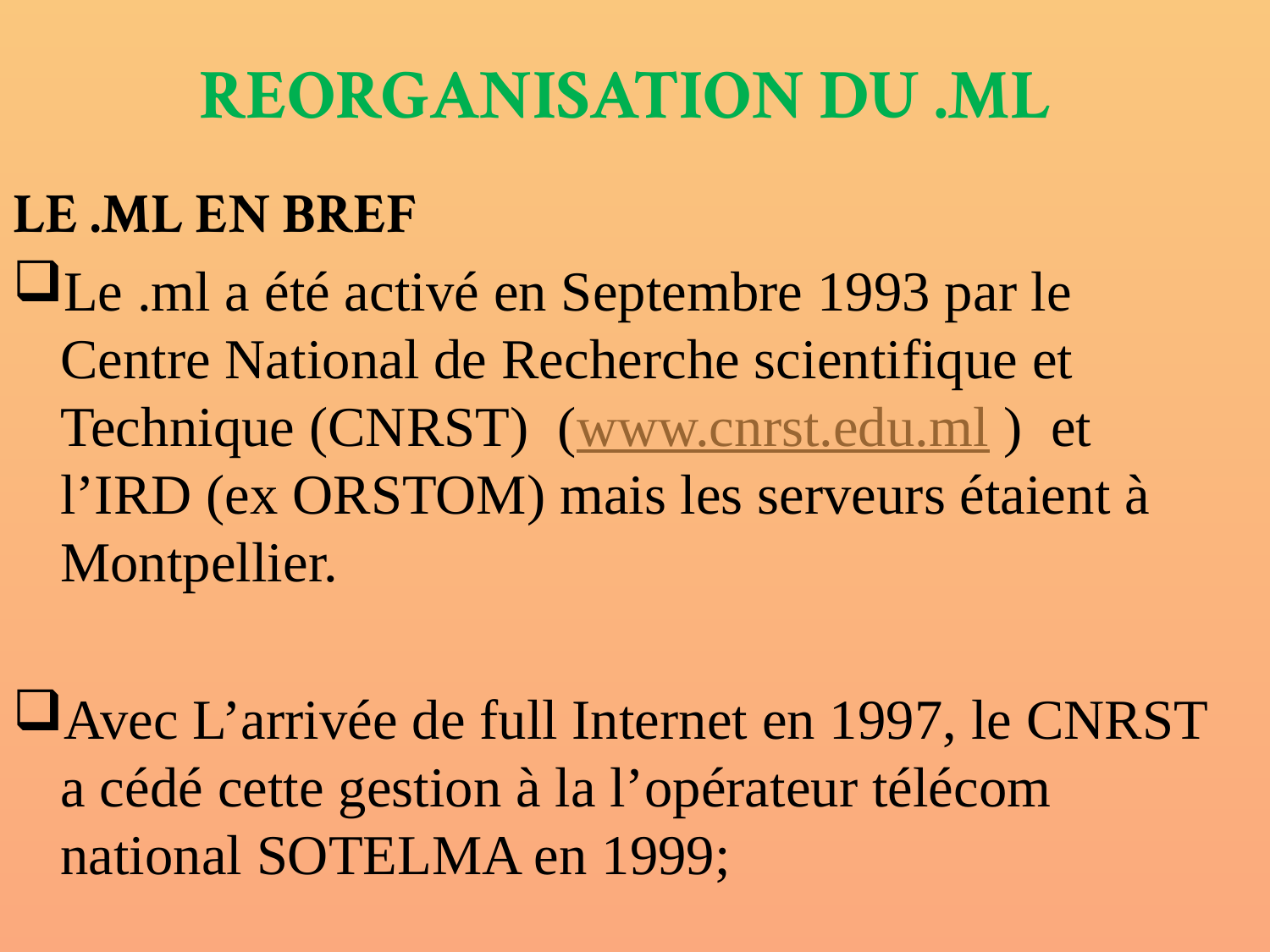

# REORGANISATION DU .ML
LE .ML EN BREF
Le .ml a été activé en Septembre 1993 par le Centre National de Recherche scientifique et Technique (CNRST)  (www.cnrst.edu.ml )  et l’IRD (ex ORSTOM) mais les serveurs étaient à Montpellier.

Avec L’arrivée de full Internet en 1997, le CNRST a cédé cette gestion à la l’opérateur télécom national SOTELMA en 1999;